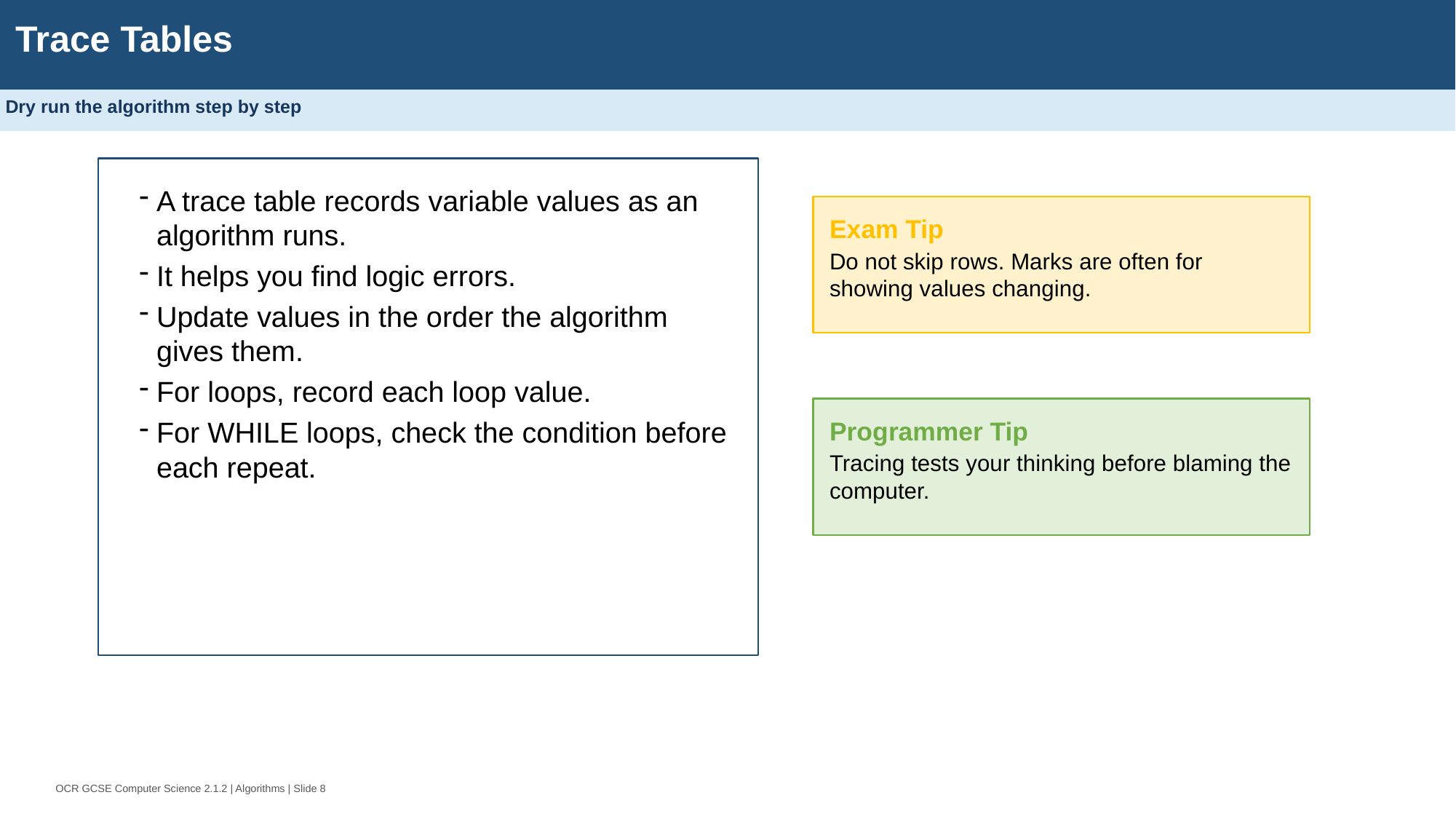

Trace Tables
Dry run the algorithm step by step
A trace table records variable values as an algorithm runs.
It helps you find logic errors.
Update values in the order the algorithm gives them.
For loops, record each loop value.
For WHILE loops, check the condition before each repeat.
Exam Tip
Do not skip rows. Marks are often for showing values changing.
Programmer Tip
Tracing tests your thinking before blaming the computer.
OCR GCSE Computer Science 2.1.2 | Algorithms | Slide 8